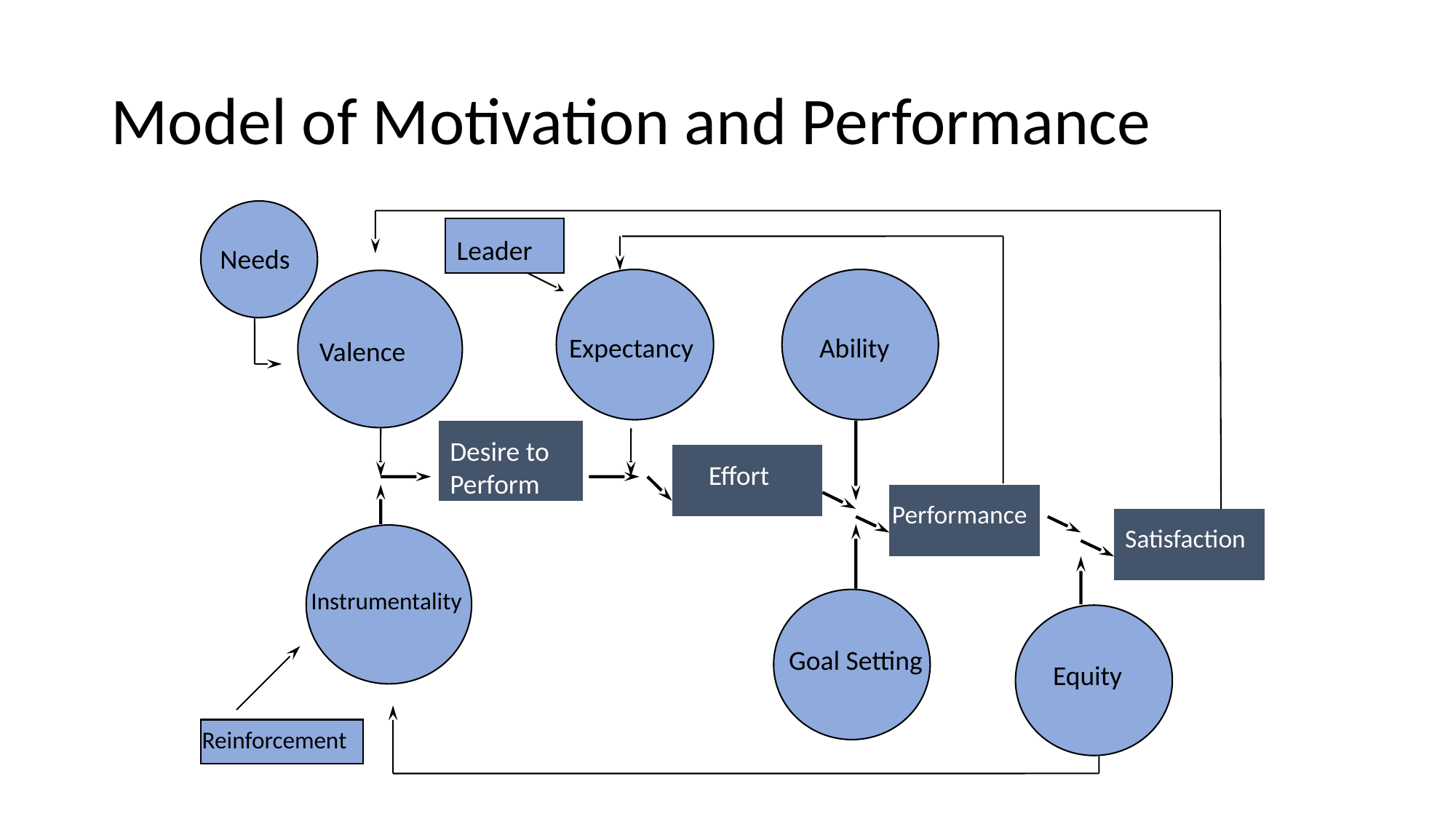

# Model of Motivation and Performance

Expectancy

Valence
Ability

Desire to Perform

Effort

Performance

Satisfaction

Instrumentality

Goal Setting
Equity

Needs

Leader

Reinforcement